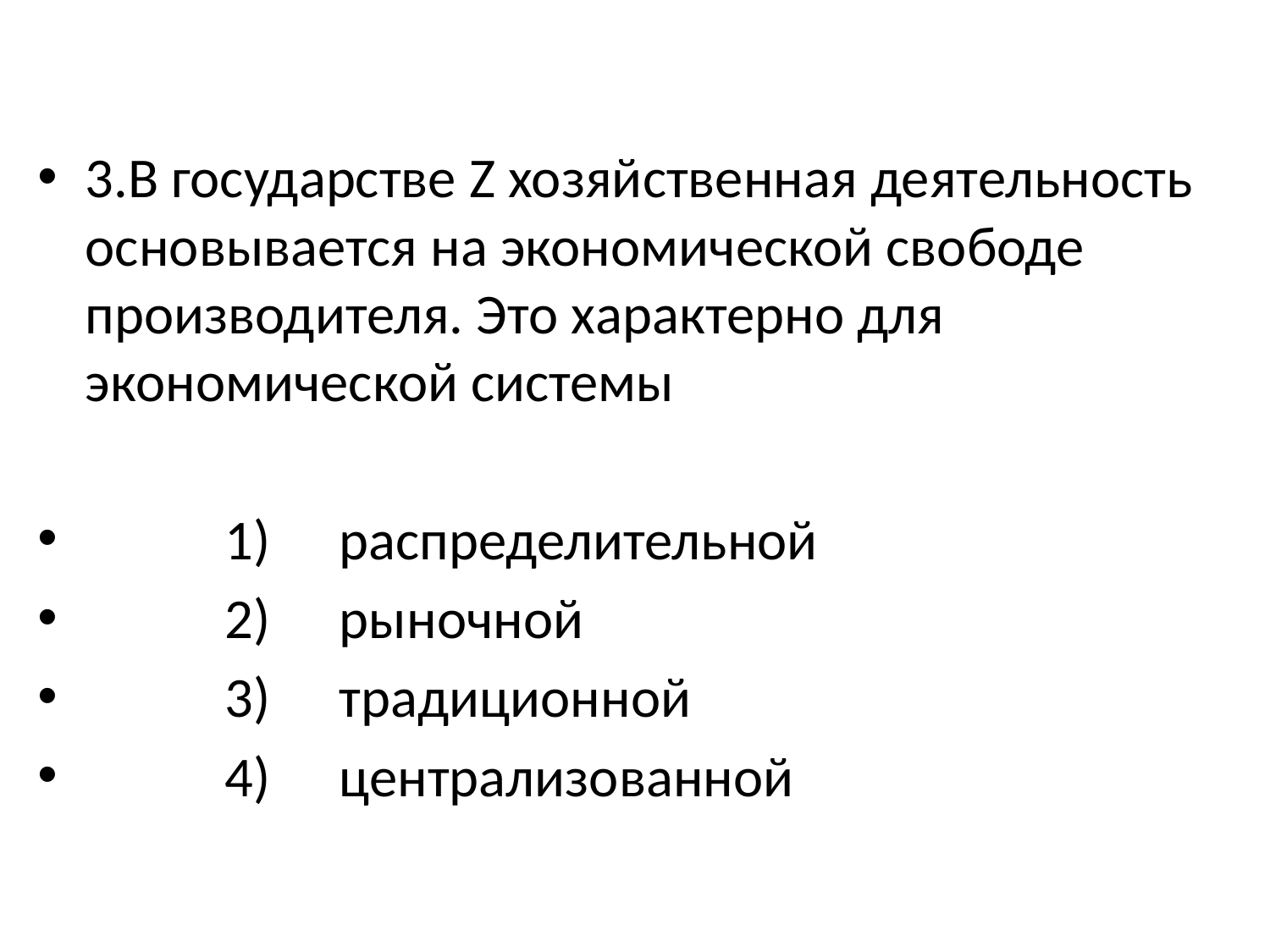

3.В государстве Z хозяйственная деятельность основывается на экономической свободе производителя. Это характерно для экономической системы

	 1) 	распределительной
	 2) 	рыночной
	 3) 	традиционной
	 4) 	централизованной